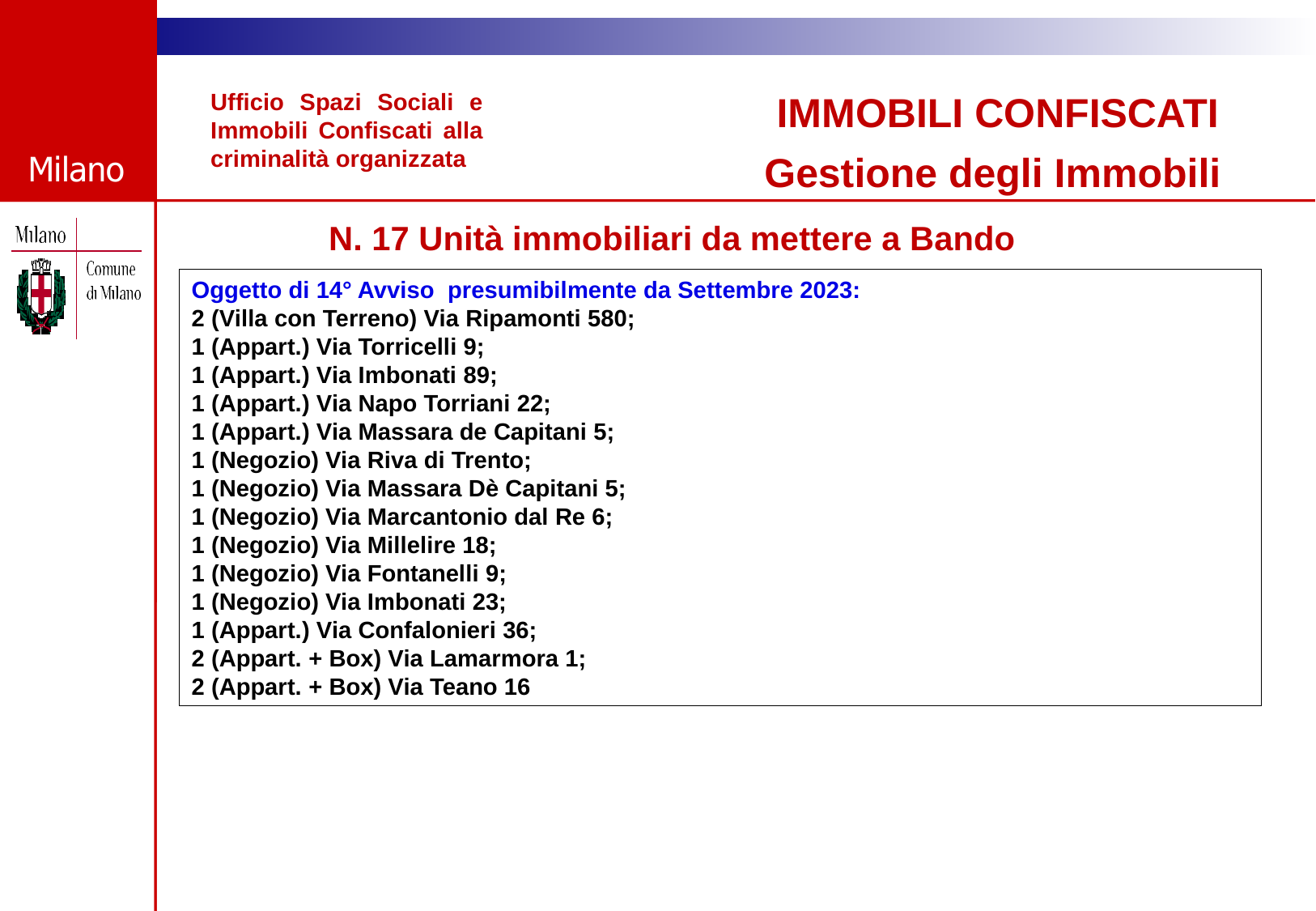

Ufficio Spazi Sociali e Immobili Confiscati alla criminalità organizzata
IMMOBILI CONFISCATI
Gestione degli Immobili
N. 17 Unità immobiliari da mettere a Bando
Oggetto di 14° Avviso  presumibilmente da Settembre 2023:
2 (Villa con Terreno) Via Ripamonti 580;
1 (Appart.) Via Torricelli 9;
1 (Appart.) Via Imbonati 89;
1 (Appart.) Via Napo Torriani 22;
1 (Appart.) Via Massara de Capitani 5;
1 (Negozio) Via Riva di Trento;
1 (Negozio) Via Massara Dè Capitani 5;
1 (Negozio) Via Marcantonio dal Re 6;
1 (Negozio) Via Millelire 18;
1 (Negozio) Via Fontanelli 9;
1 (Negozio) Via Imbonati 23;
1 (Appart.) Via Confalonieri 36;
2 (Appart. + Box) Via Lamarmora 1;
2 (Appart. + Box) Via Teano 16